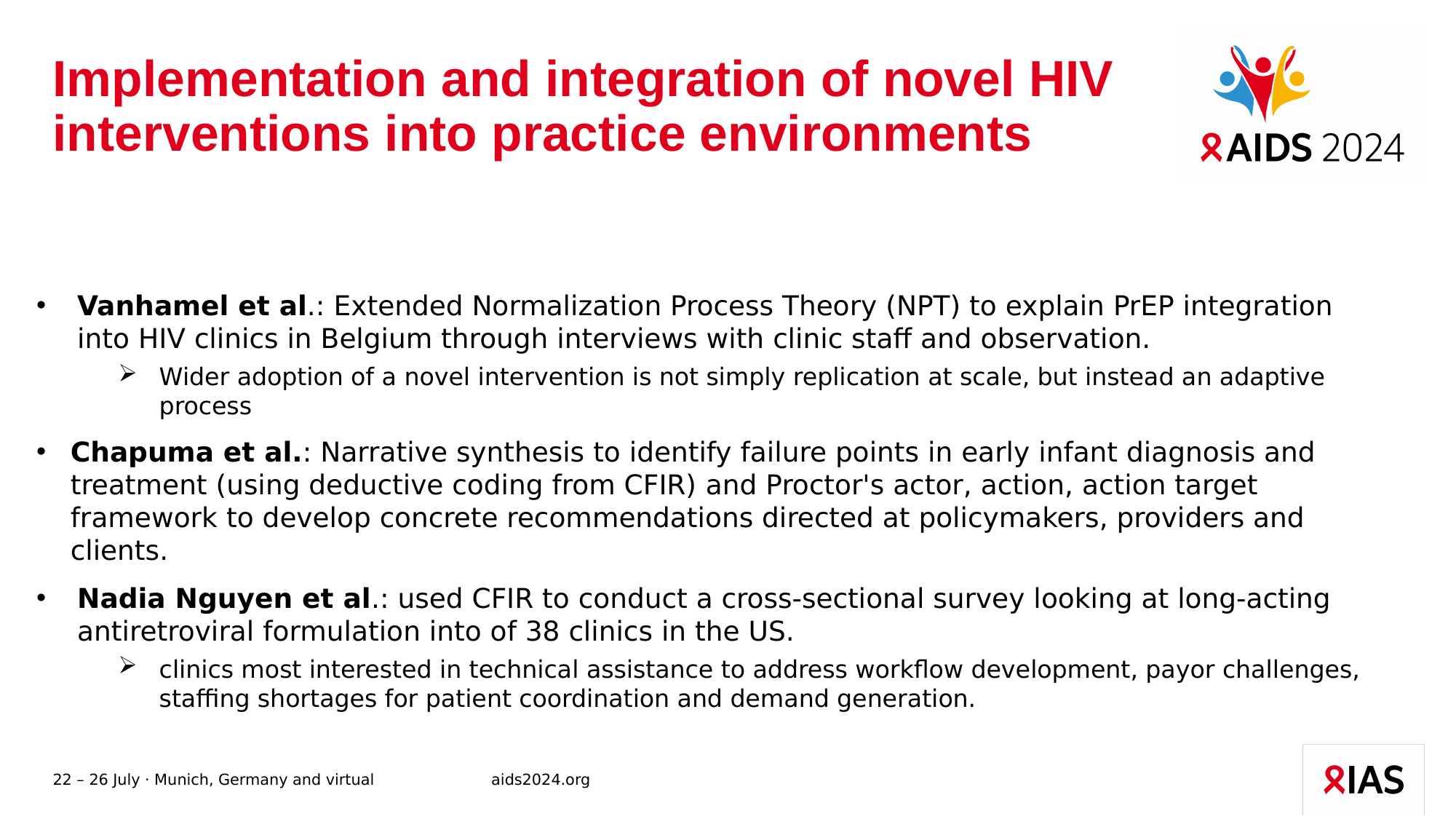

# Implementation and integration of novel HIV interventions into practice environments
Vanhamel et al.: Extended Normalization Process Theory (NPT) to explain PrEP integration into HIV clinics in Belgium through interviews with clinic staff and observation.
Wider adoption of a novel intervention is not simply replication at scale, but instead an adaptive process
Chapuma et al.: Narrative synthesis to identify failure points in early infant diagnosis and treatment (using deductive coding from CFIR) and Proctor's actor, action, action target framework to develop concrete recommendations directed at policymakers, providers and clients.
Nadia Nguyen et al.: used CFIR to conduct a cross-sectional survey looking at long-acting antiretroviral formulation into of 38 clinics in the US.
clinics most interested in technical assistance to address workflow development, payor challenges, staffing shortages for patient coordination and demand generation.